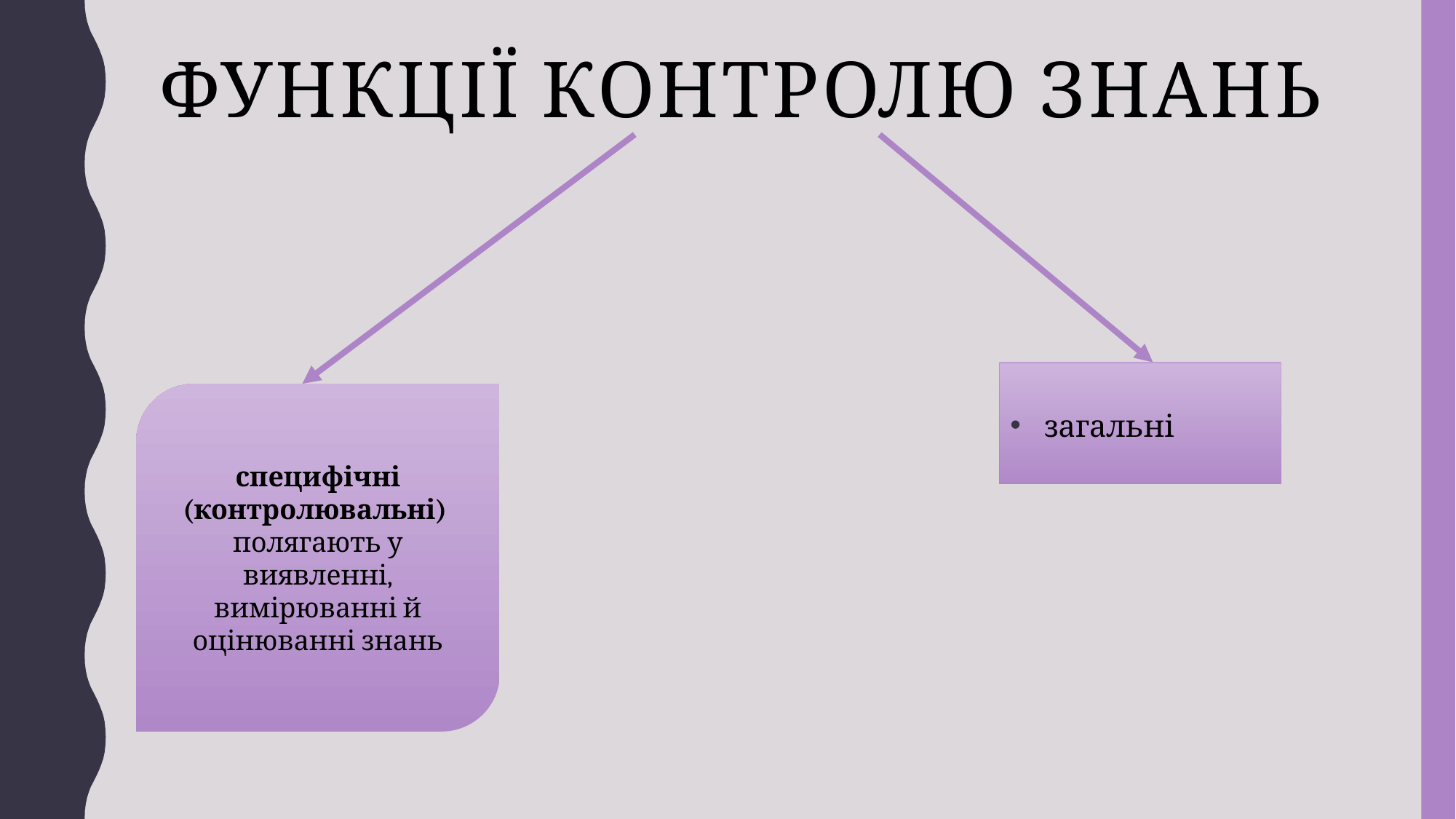

# Функції контролю знань
 загальні
специфічні (контролювальні)
полягають у виявленні, вимірюванні й оцінюванні знань